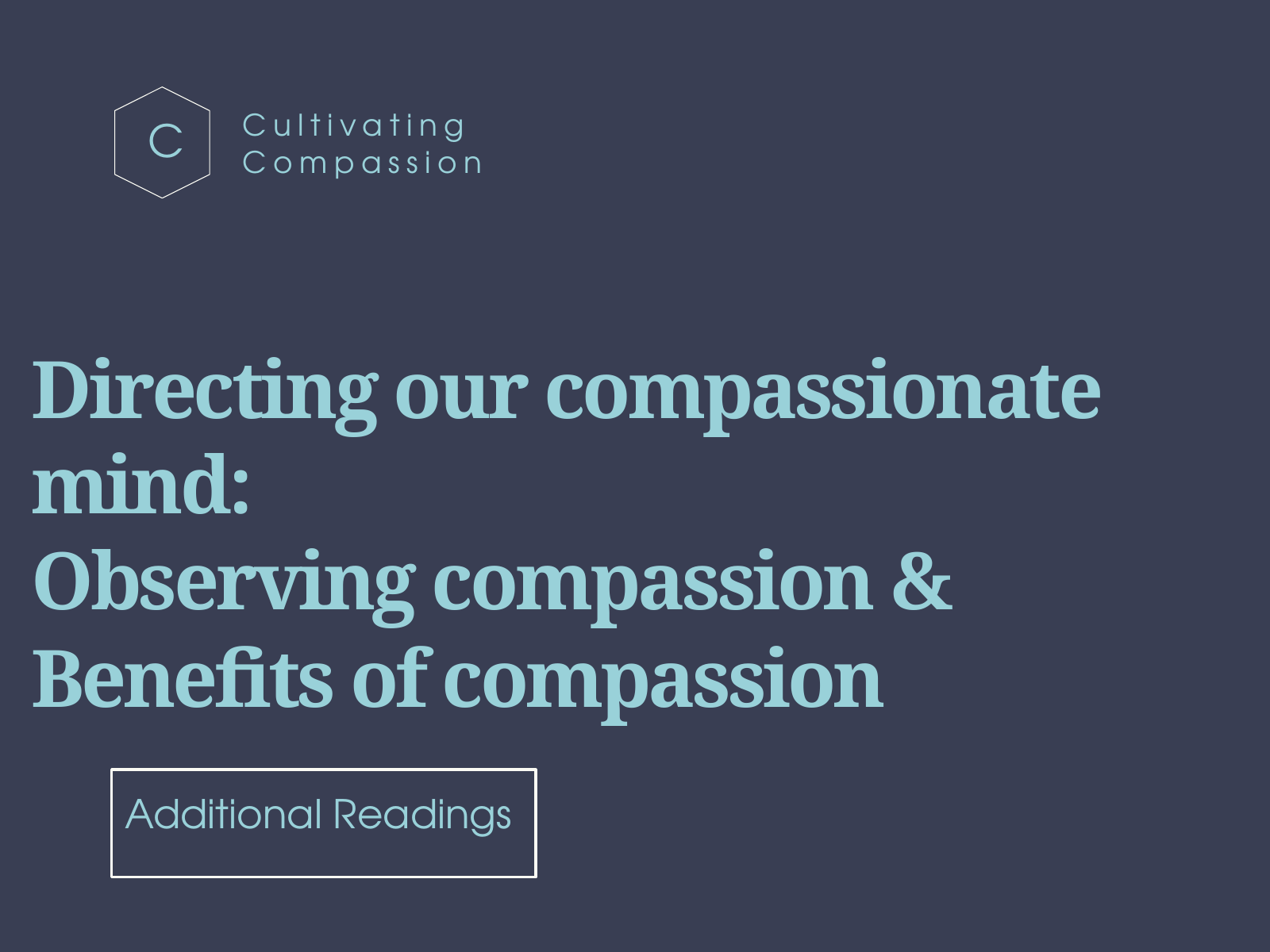

Cultivating
Compassion
C
Directing our compassionate mind:
Observing compassion &
Benefits of compassion

Additional Readings